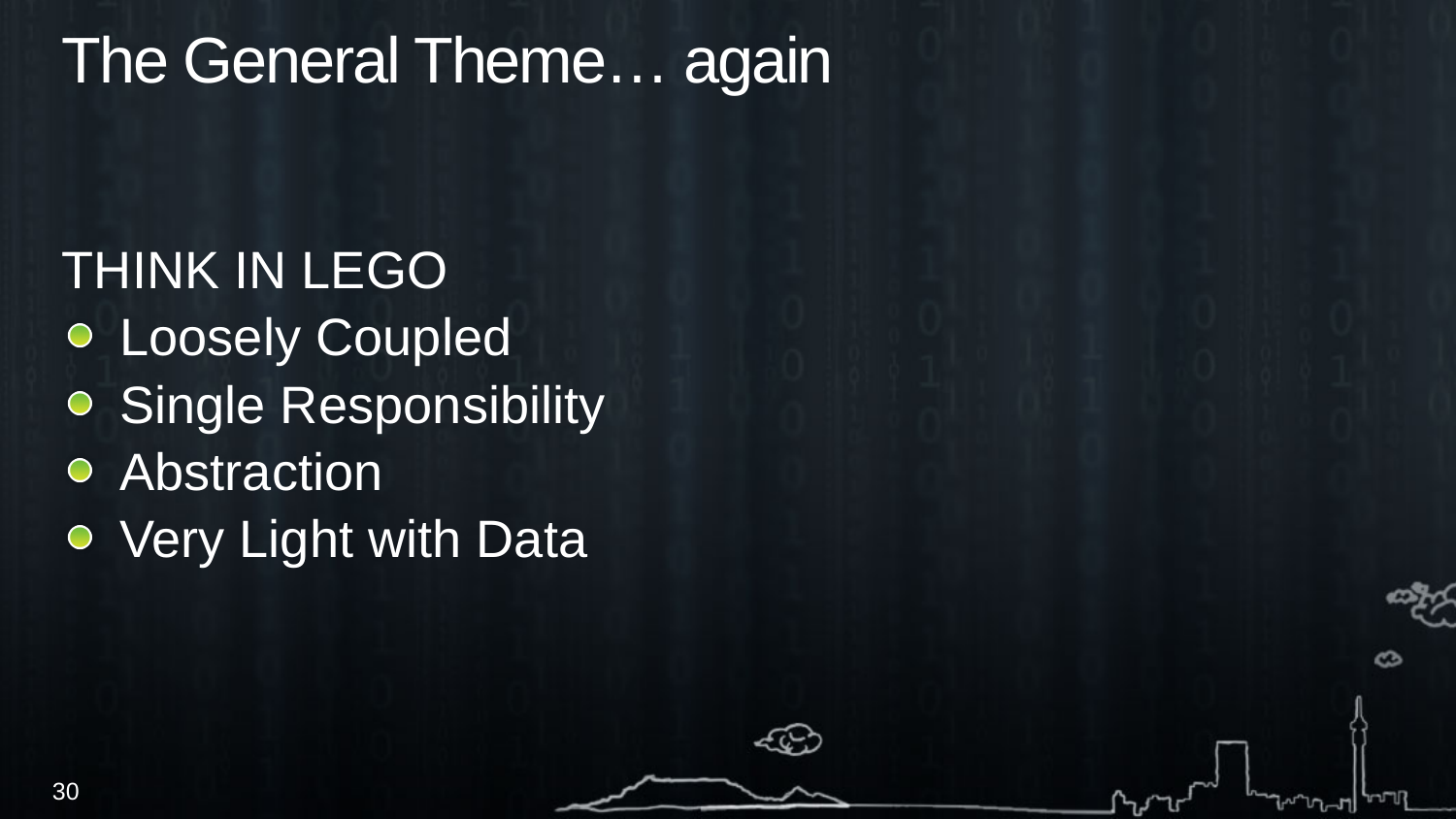

# The General Theme… again

THINK IN LEGO
Loosely Coupled
Single Responsibility
Abstraction
Very Light with Data